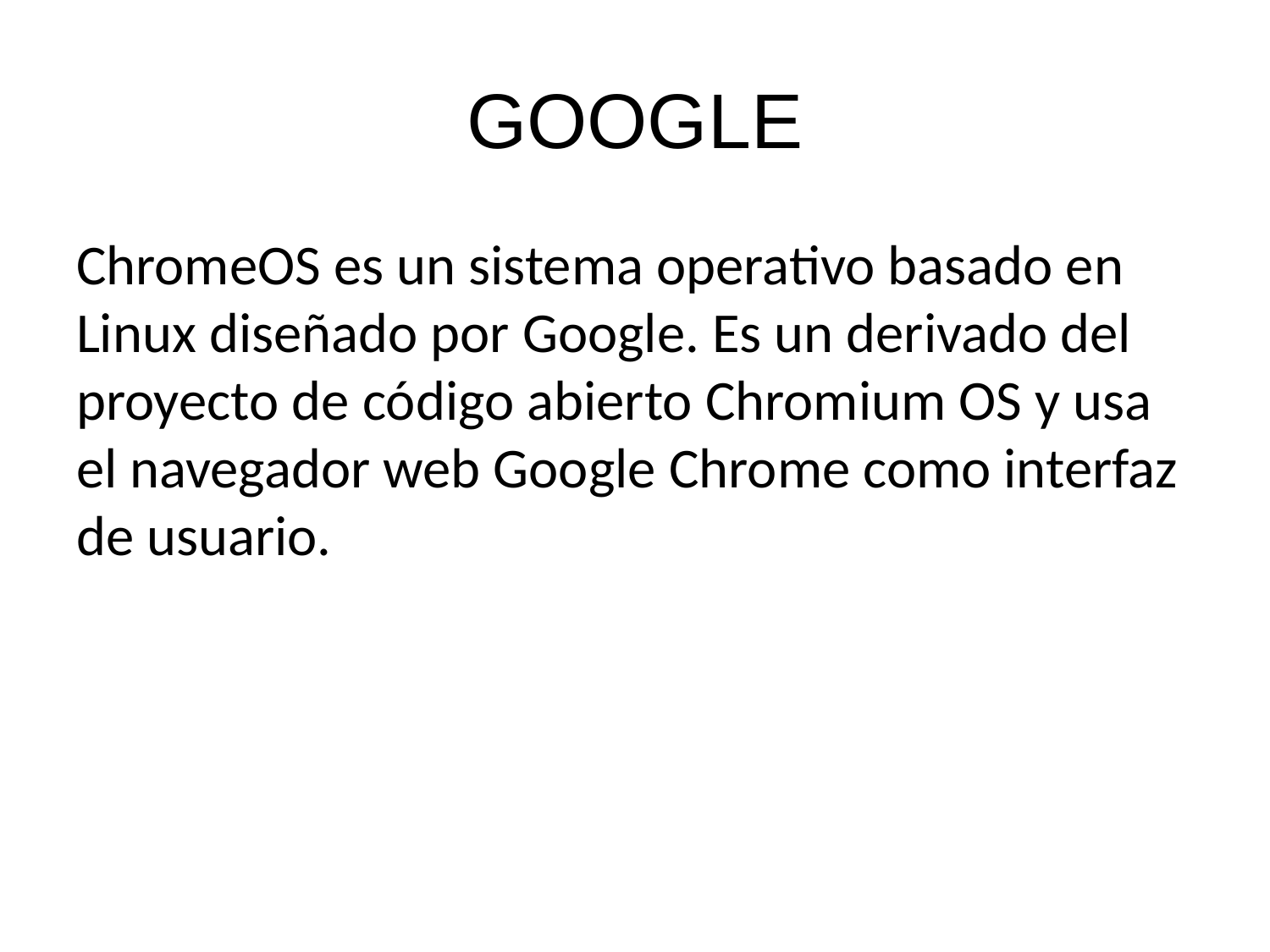

# GOOGLE
ChromeOS​ es un sistema operativo basado en Linux diseñado por Google. Es un derivado del proyecto de código abierto Chromium OS y usa el navegador web Google Chrome como interfaz de usuario.